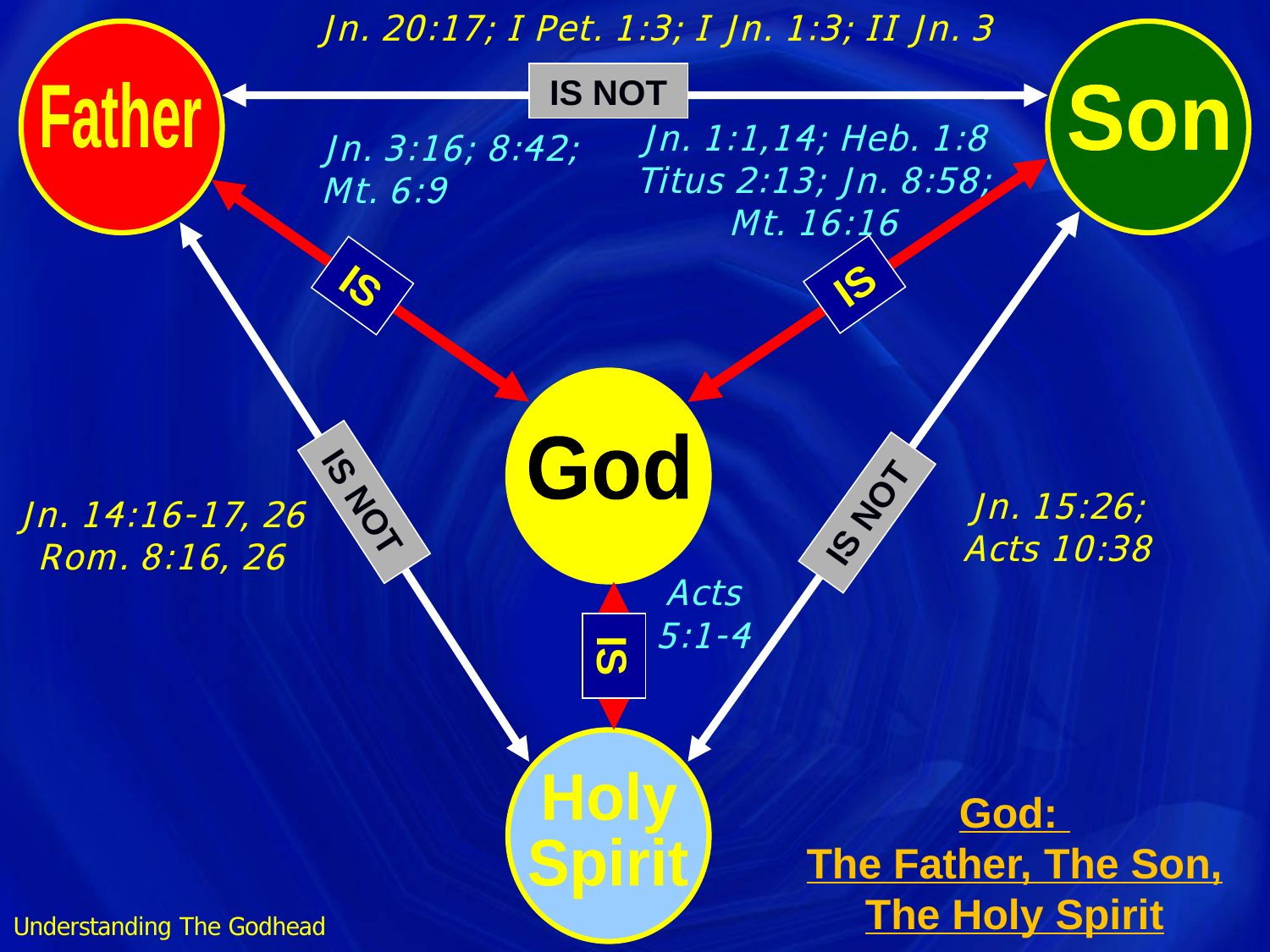

Jn. 20:17; I Pet. 1:3; I Jn. 1:3; II Jn. 3

IS NOT
Father
Son

Jn. 1:1,14; Heb. 1:8
Titus 2:13; Jn. 8:58;
Mt. 16:16
Jn. 3:16; 8:42;
Mt. 6:9

IS
IS

God
IS NOT
Jn. 15:26;
Acts 10:38
IS NOT
Jn. 14:16-17, 26
Rom. 8:16, 26
Acts
5:1-4

IS

Holy
Spirit
God:
The Father, The Son, The Holy Spirit
Understanding The Godhead